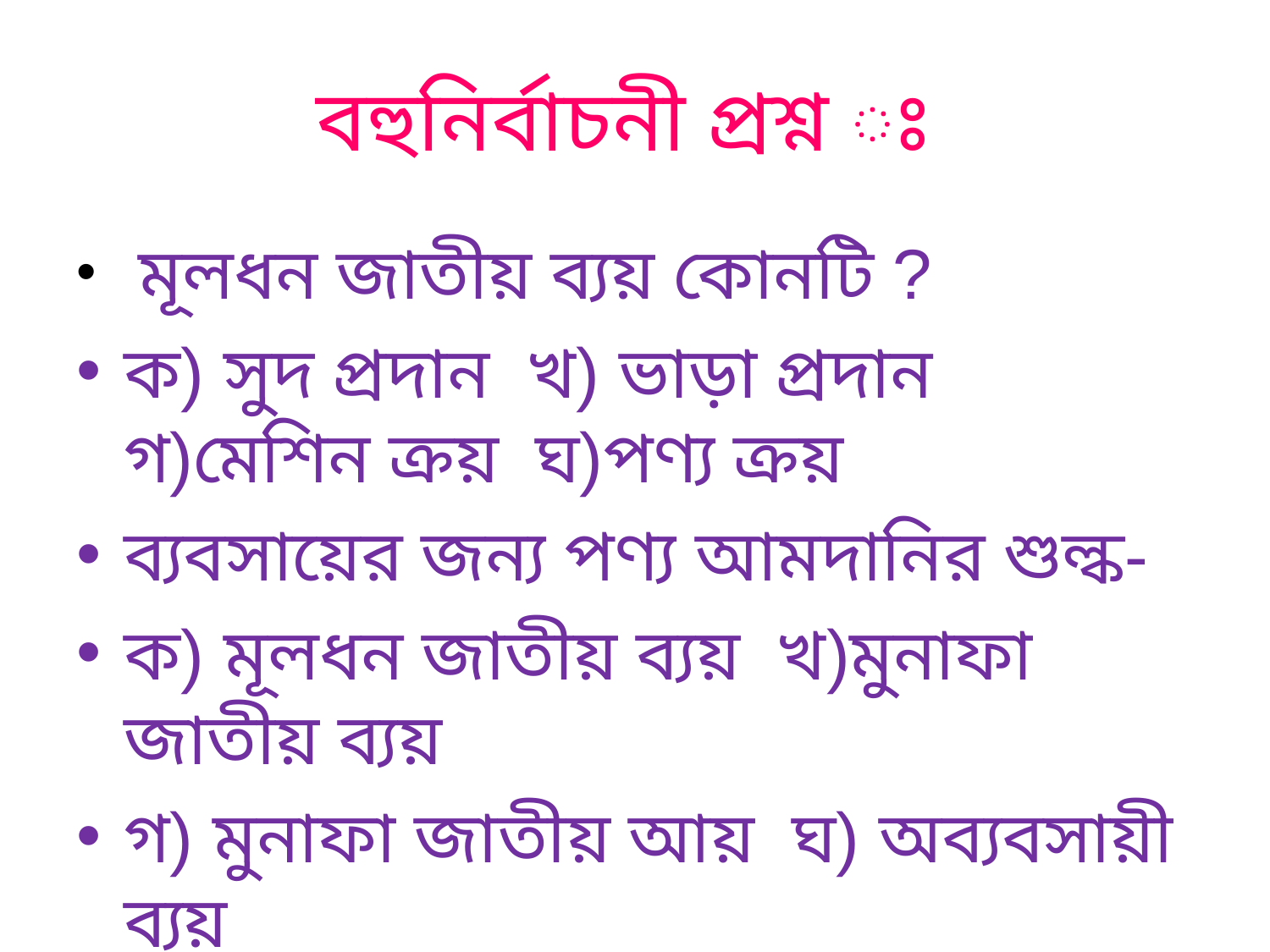

# বহুনির্বাচনী প্রশ্ন ঃ
 মূলধন জাতীয় ব্যয় কোনটি ?
ক) সুদ প্রদান  খ) ভাড়া প্রদান  গ)মেশিন ক্রয়  ঘ)পণ্য ক্রয়
ব্যবসায়ের জন্য পণ্য আমদানির শুল্ক-
ক) মূলধন জাতীয় ব্যয়  খ)মুনাফা  জাতীয় ব্যয়
গ) মুনাফা জাতীয় আয়  ঘ) অব্যবসায়ী ব্যয়